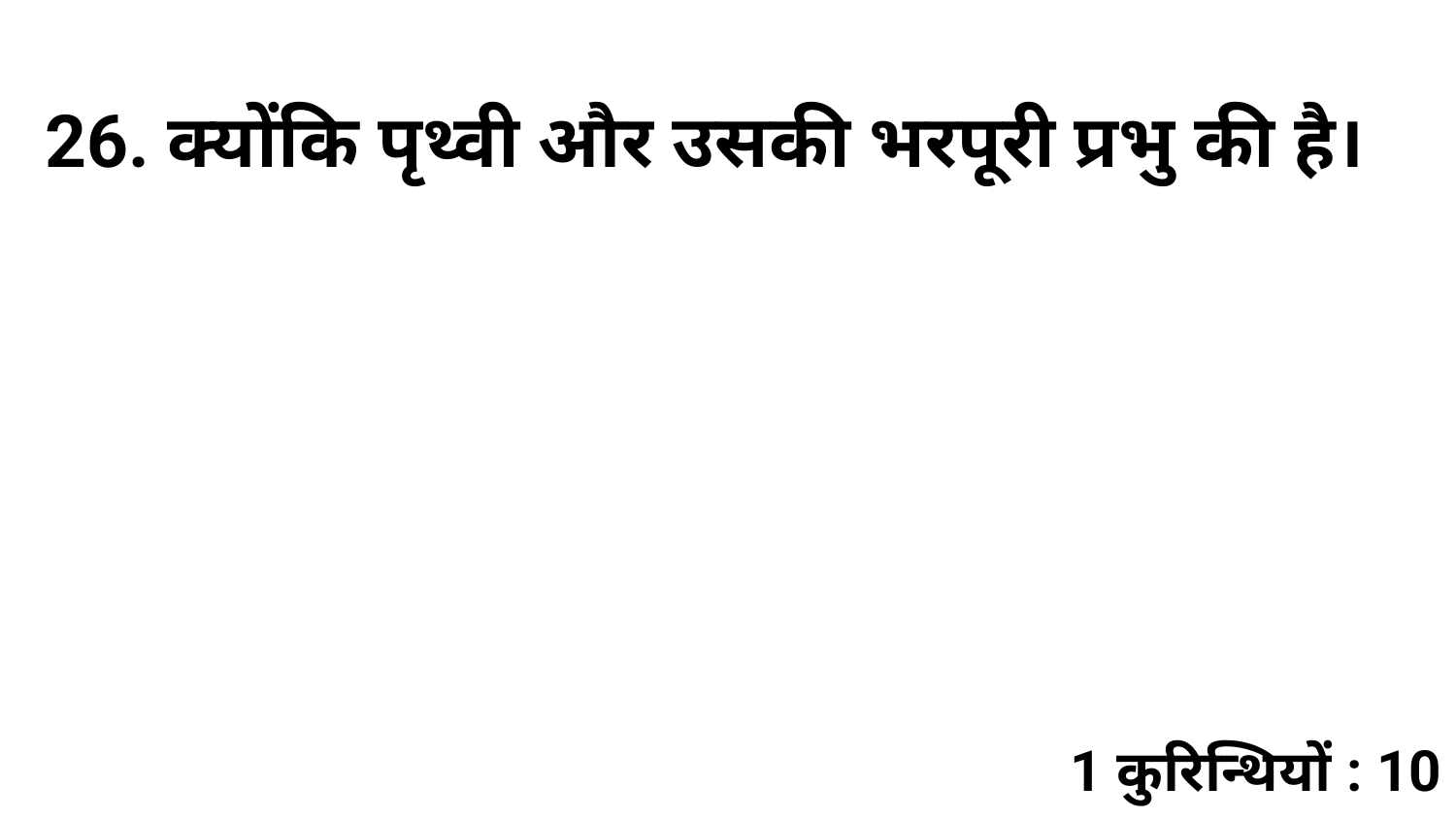

26. क्योंकि पृथ्वी और उसकी भरपूरी प्रभु की है।
1 कुरिन्थियों : 10